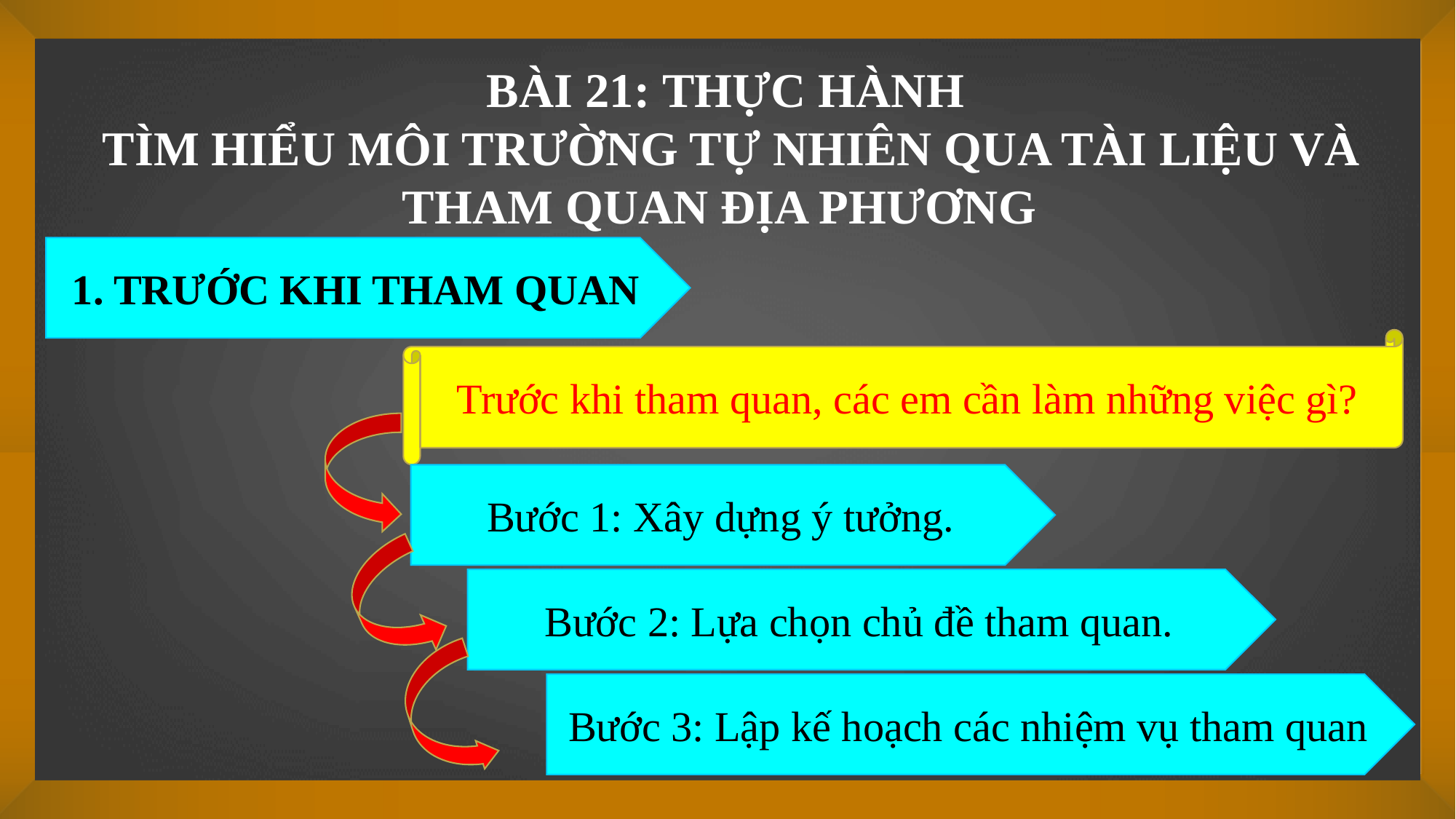

BÀI 21: THỰC HÀNH
 TÌM HIỂU MÔI TRƯỜNG TỰ NHIÊN QUA TÀI LIỆU VÀ THAM QUAN ĐỊA PHƯƠNG
1. TRƯỚC KHI THAM QUAN

Trước khi tham quan, các em cần làm những việc gì?

Bước 1: Xây dựng ý tưởng.

Bước 2: Lựa chọn chủ đề tham quan.

Bước 3: Lập kế hoạch các nhiệm vụ tham quan